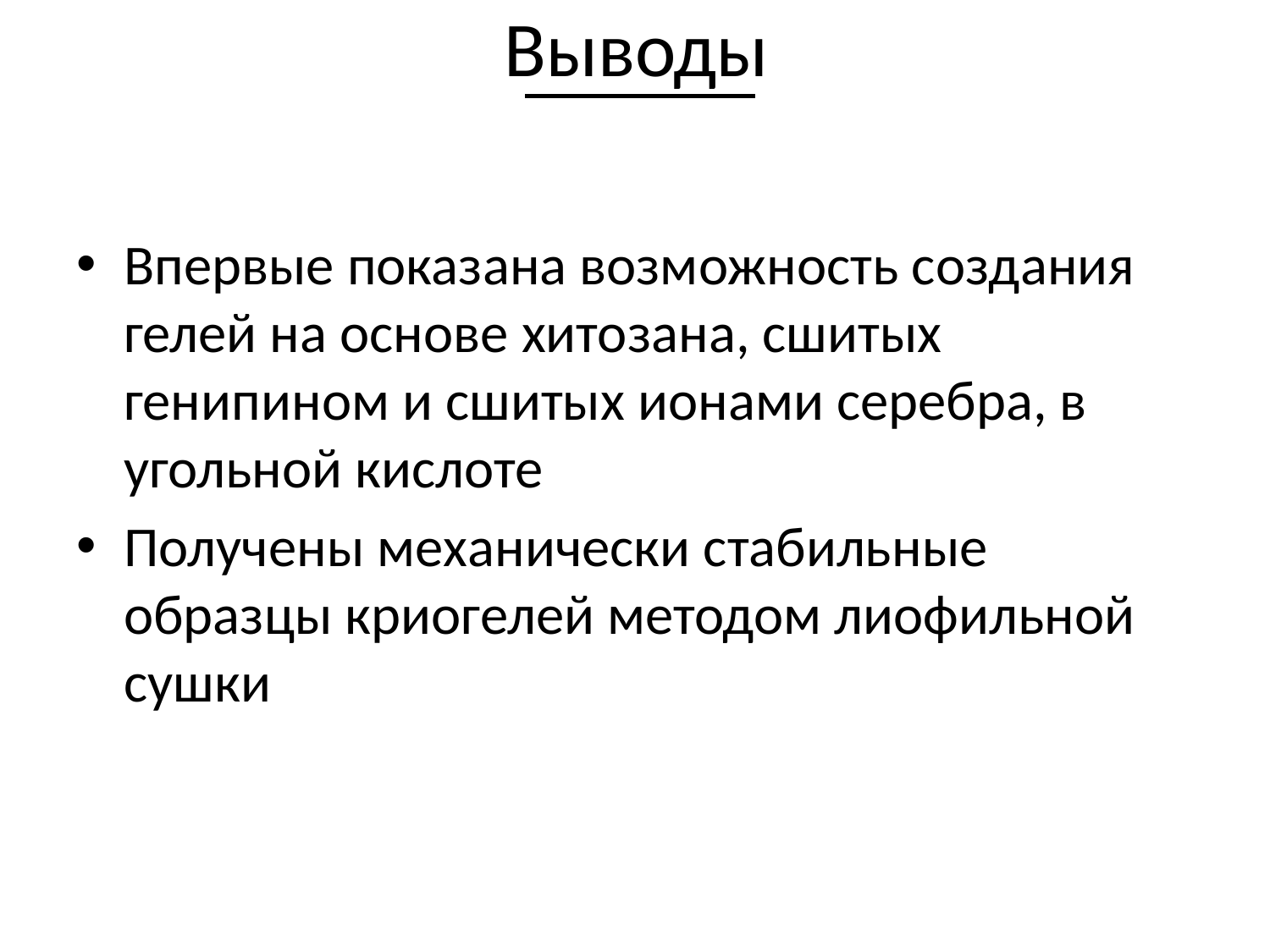

# Выводы
Впервые показана возможность создания гелей на основе хитозана, сшитых генипином и сшитых ионами серебра, в угольной кислоте
Получены механически стабильные образцы криогелей методом лиофильной сушки